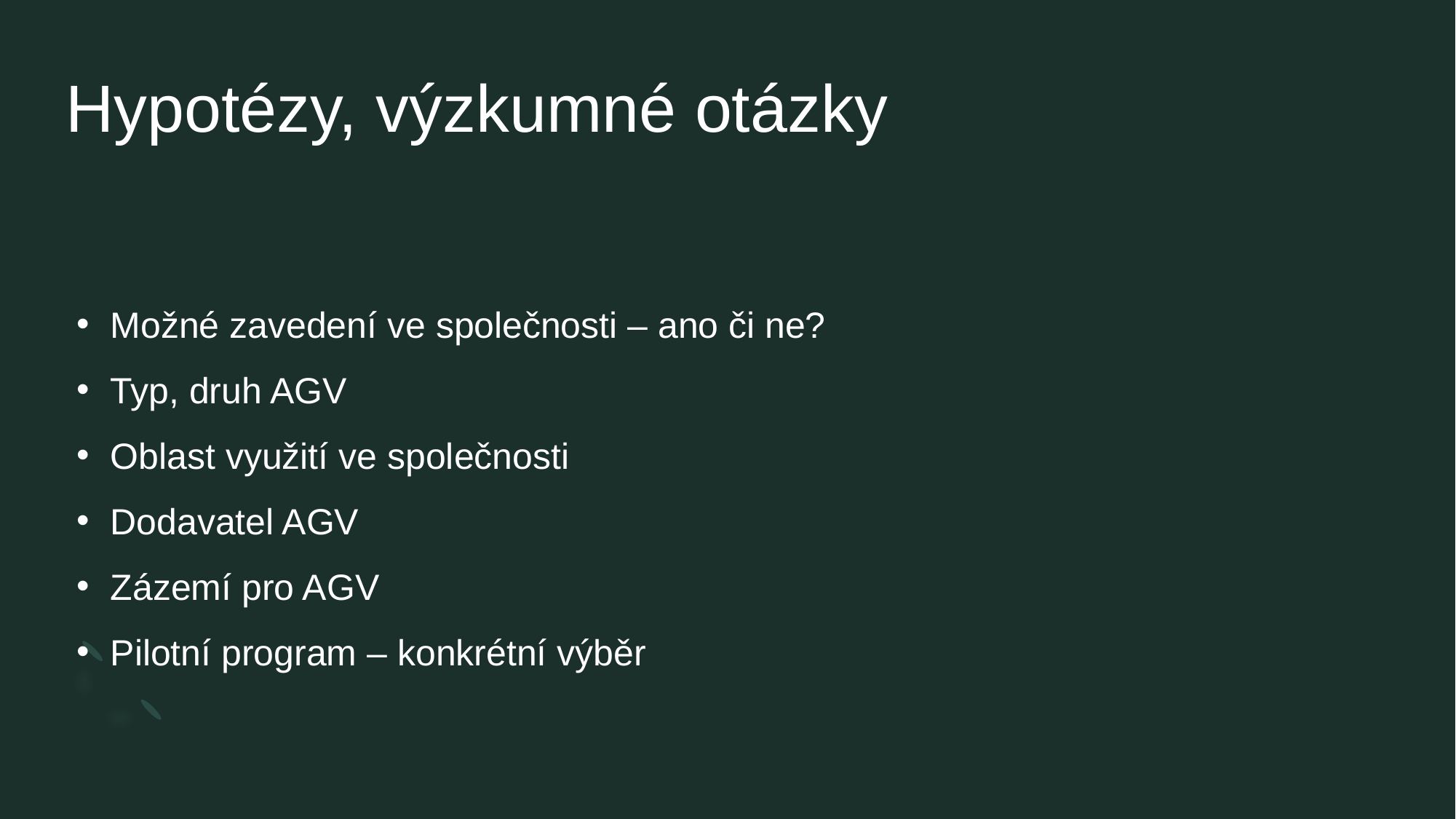

# Hypotézy, výzkumné otázky
Možné zavedení ve společnosti – ano či ne?
Typ, druh AGV
Oblast využití ve společnosti
Dodavatel AGV
Zázemí pro AGV
Pilotní program – konkrétní výběr